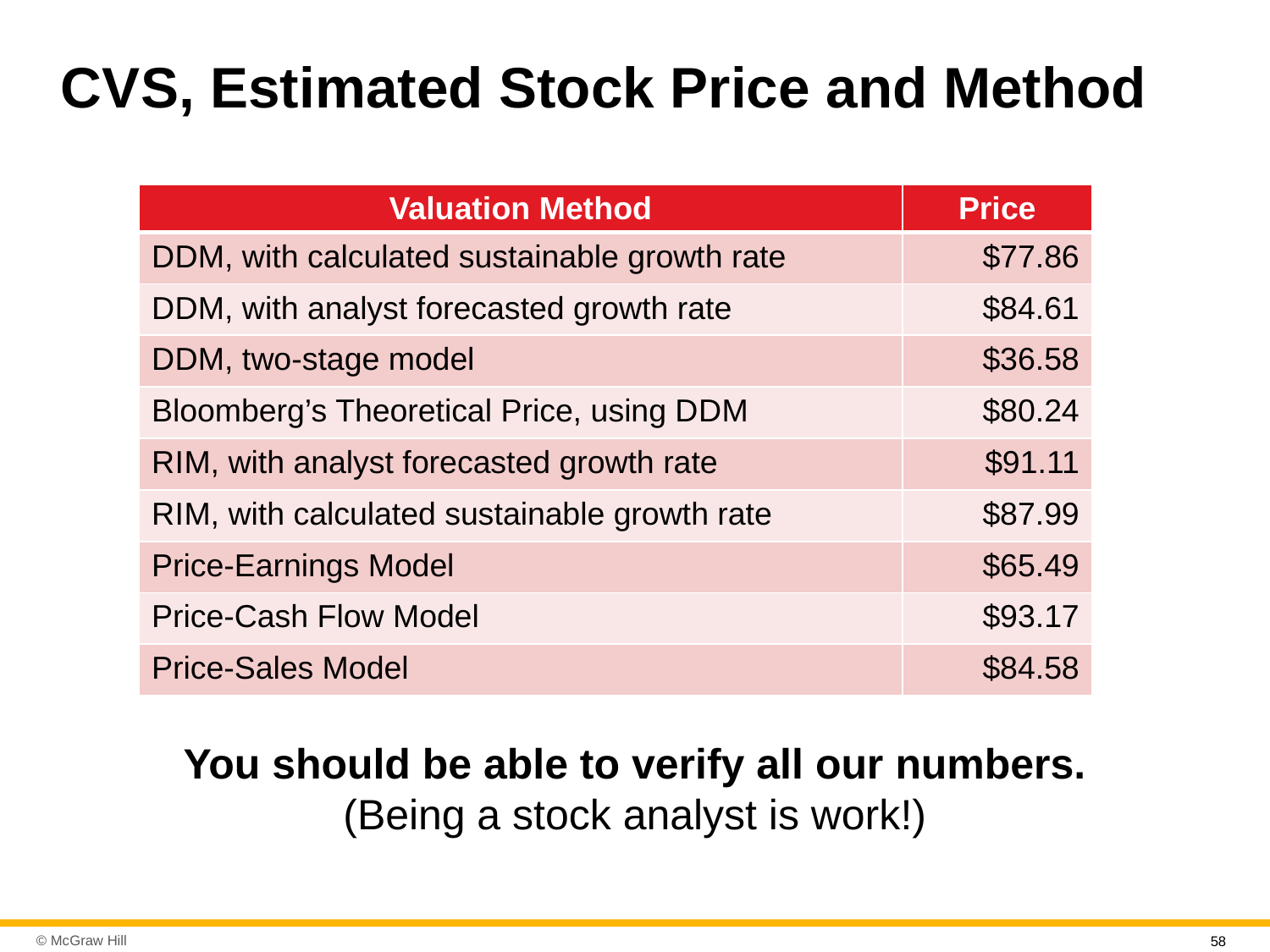

# C V S, Estimated Stock Price and Method
| Valuation Method | Price |
| --- | --- |
| D D M, with calculated sustainable growth rate | $77.86 |
| D D M, with analyst forecasted growth rate | $84.61 |
| D D M, two-stage model | $36.58 |
| Bloomberg’s Theoretical Price, using D D M | $80.24 |
| R I M, with analyst forecasted growth rate | $91.11 |
| R I M, with calculated sustainable growth rate | $87.99 |
| Price-Earnings Model | $65.49 |
| Price-Cash Flow Model | $93.17 |
| Price-Sales Model | $84.58 |
You should be able to verify all our numbers.
(Being a stock analyst is work!)
58